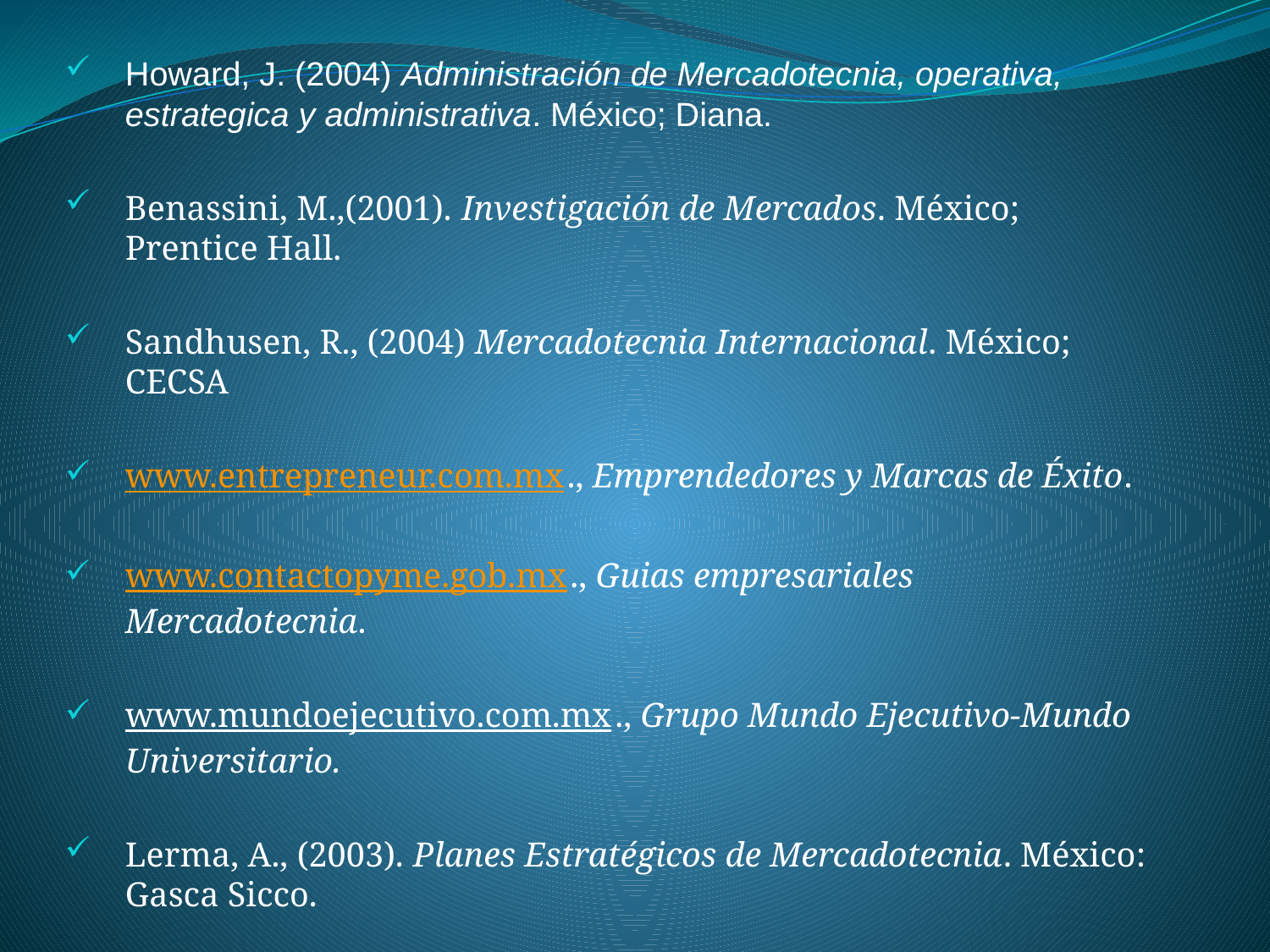

Howard, J. (2004) Administración de Mercadotecnia, operativa, estrategica y administrativa. México; Diana.

Benassini, M.,(2001). Investigación de Mercados. México; Prentice Hall.

Sandhusen, R., (2004) Mercadotecnia Internacional. México; CECSA

www.entrepreneur.com.mx., Emprendedores y Marcas de Éxito.

www.contactopyme.gob.mx., Guias empresariales Mercadotecnia.

www.mundoejecutivo.com.mx., Grupo Mundo Ejecutivo-Mundo Universitario.

Lerma, A., (2003). Planes Estratégicos de Mercadotecnia. México: Gasca Sicco.